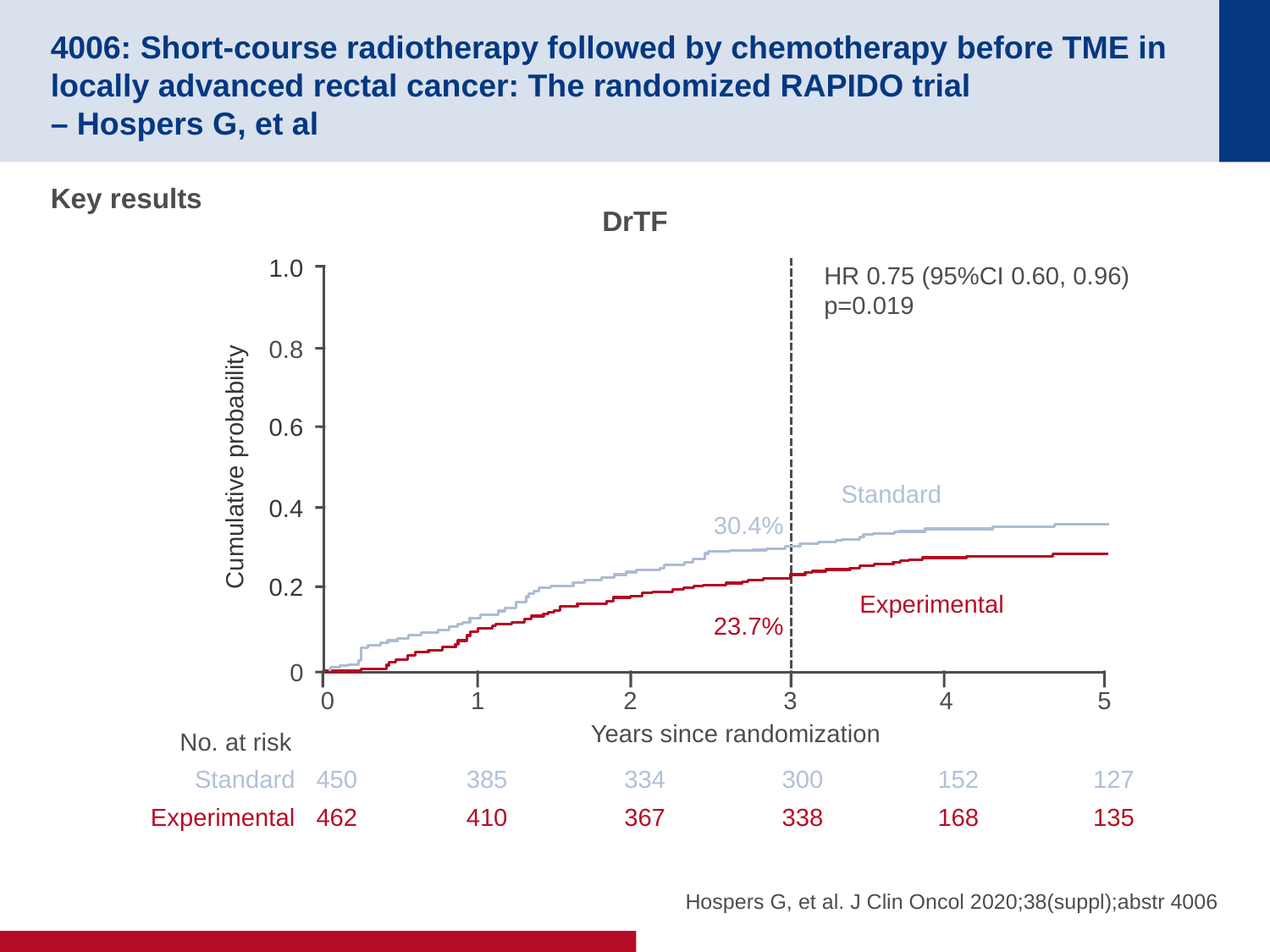

# 4006: Short-course radiotherapy followed by chemotherapy before TME in locally advanced rectal cancer: The randomized RAPIDO trial – Hospers G, et al
Key results

DrTF
1.0
HR 0.75 (95%CI 0.60, 0.96)
p=0.019

0.8

0.6

Cumulative probability
Standard
0.4
30.4%

0.2
Experimental

23.7%
0

0
1
2
3
4
5
Years since randomization
No. at risk
Standard
450
385
334
300
152
127
Experimental
462
410
367
338
168
135
Hospers G, et al. J Clin Oncol 2020;38(suppl);abstr 4006